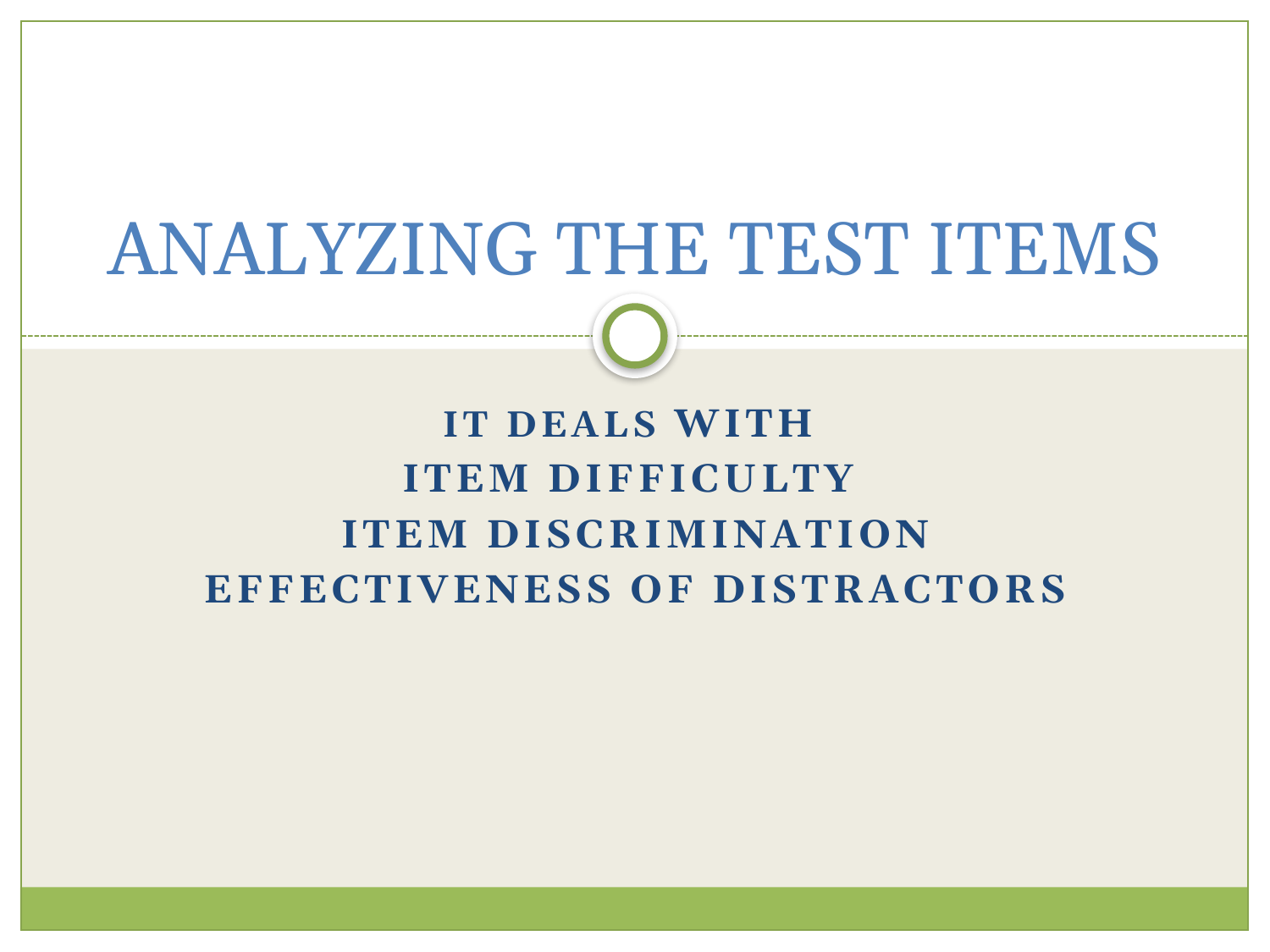

# ANALYZING THE TEST ITEMS
IT DEALS WITH
ITEM DIFFICULTY
ITEM DISCRIMINATION
EFFECTIVENESS OF DISTRACTORS